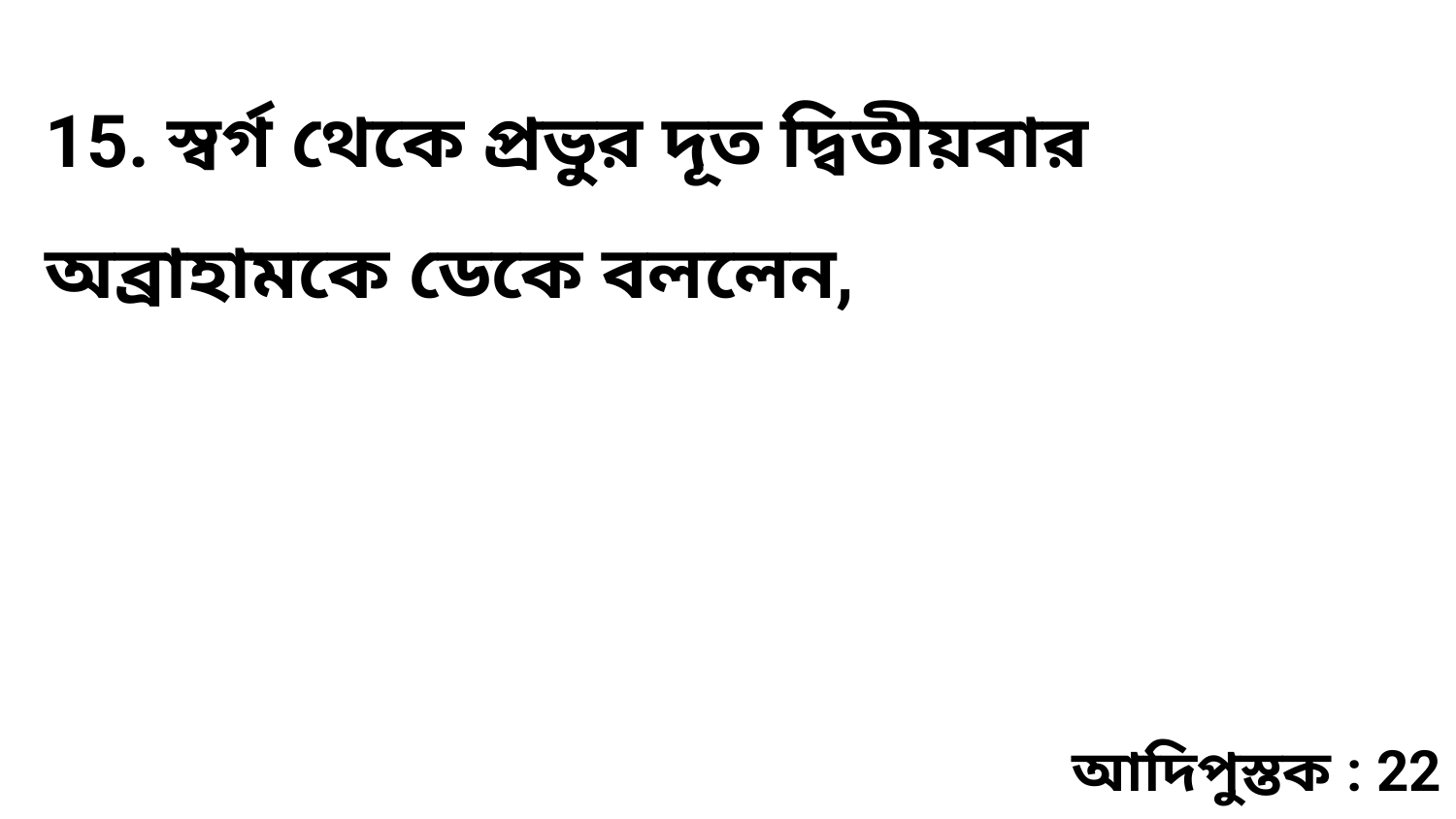

15. স্বর্গ থেকে প্রভুর দূত দ্বিতীয়বার অব্রাহামকে ডেকে বললেন,
আদিপুস্তক : 22